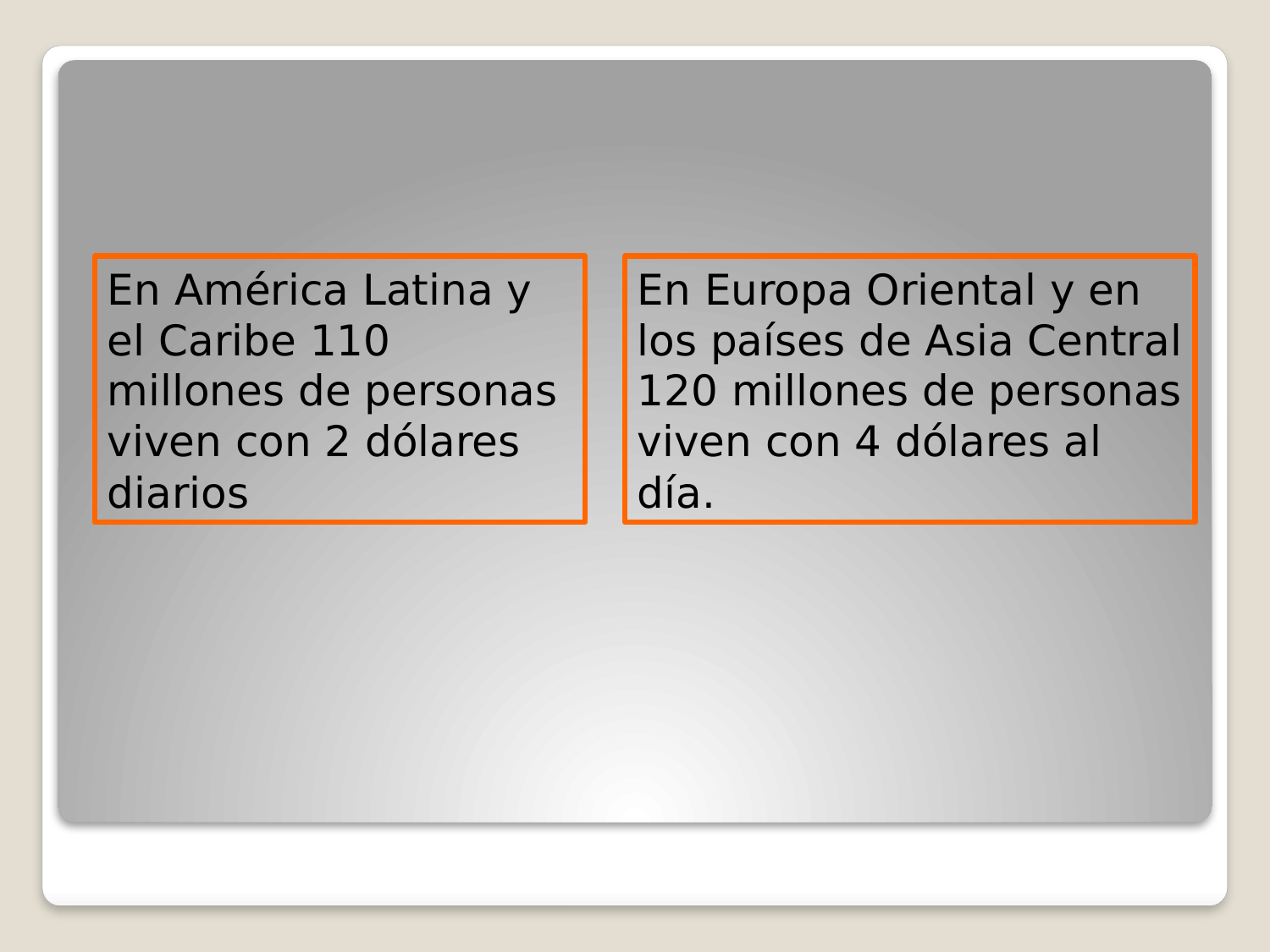

En América Latina y el Caribe 110 millones de personas viven con 2 dólares diarios
En Europa Oriental y en los países de Asia Central 120 millones de personas viven con 4 dólares al día.